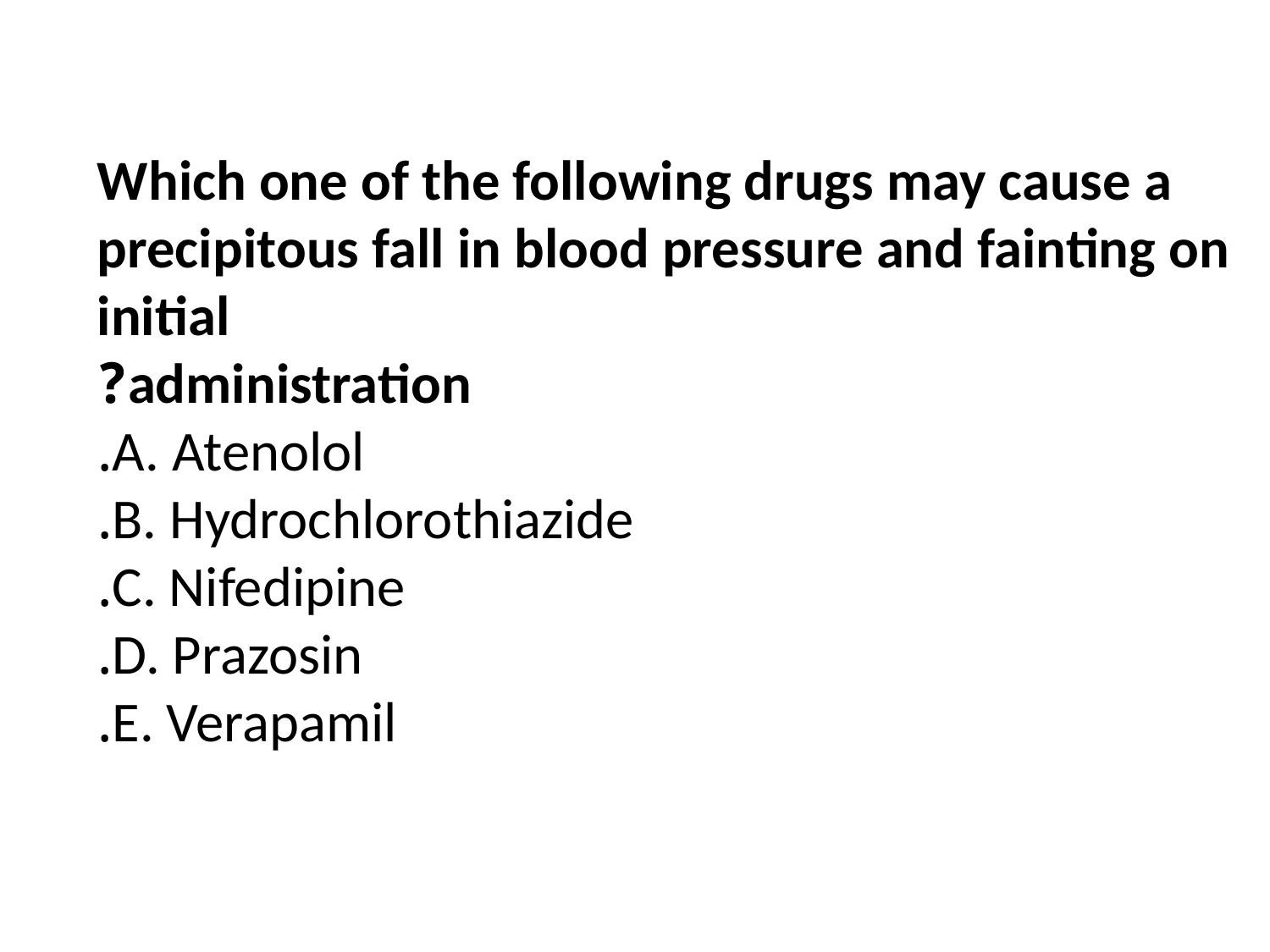

#
Which one of the following drugs may cause a precipitous fall in blood pressure and fainting on initial
administration?
A. Atenolol.
B. Hydrochlorothiazide.
C. Nifedipine.
D. Prazosin.
E. Verapamil.